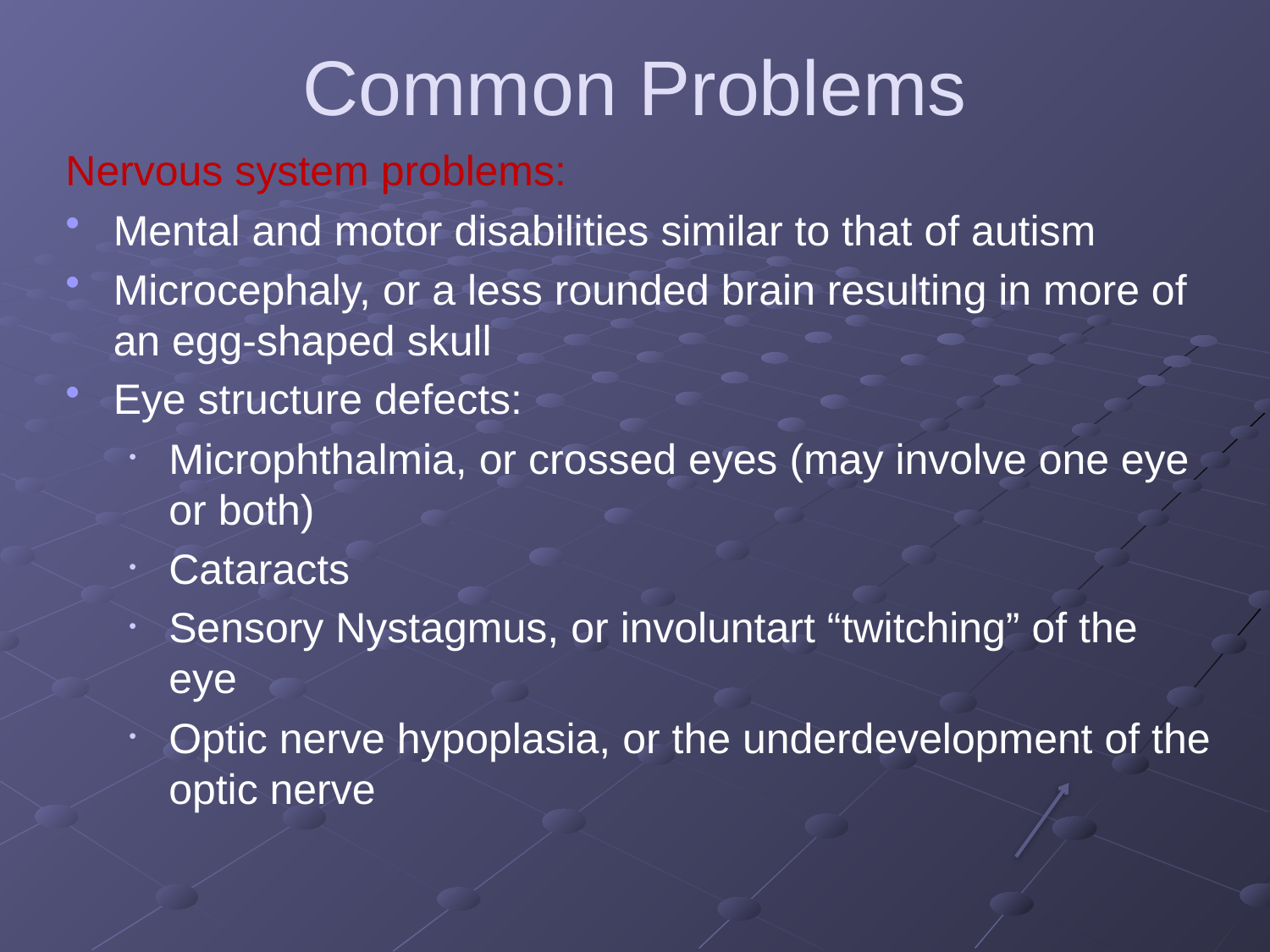

# Common Problems
Nervous system problems:
Mental and motor disabilities similar to that of autism
Microcephaly, or a less rounded brain resulting in more of an egg-shaped skull
Eye structure defects:
Microphthalmia, or crossed eyes (may involve one eye or both)
Cataracts
Sensory Nystagmus, or involuntart “twitching” of the eye
Optic nerve hypoplasia, or the underdevelopment of the optic nerve